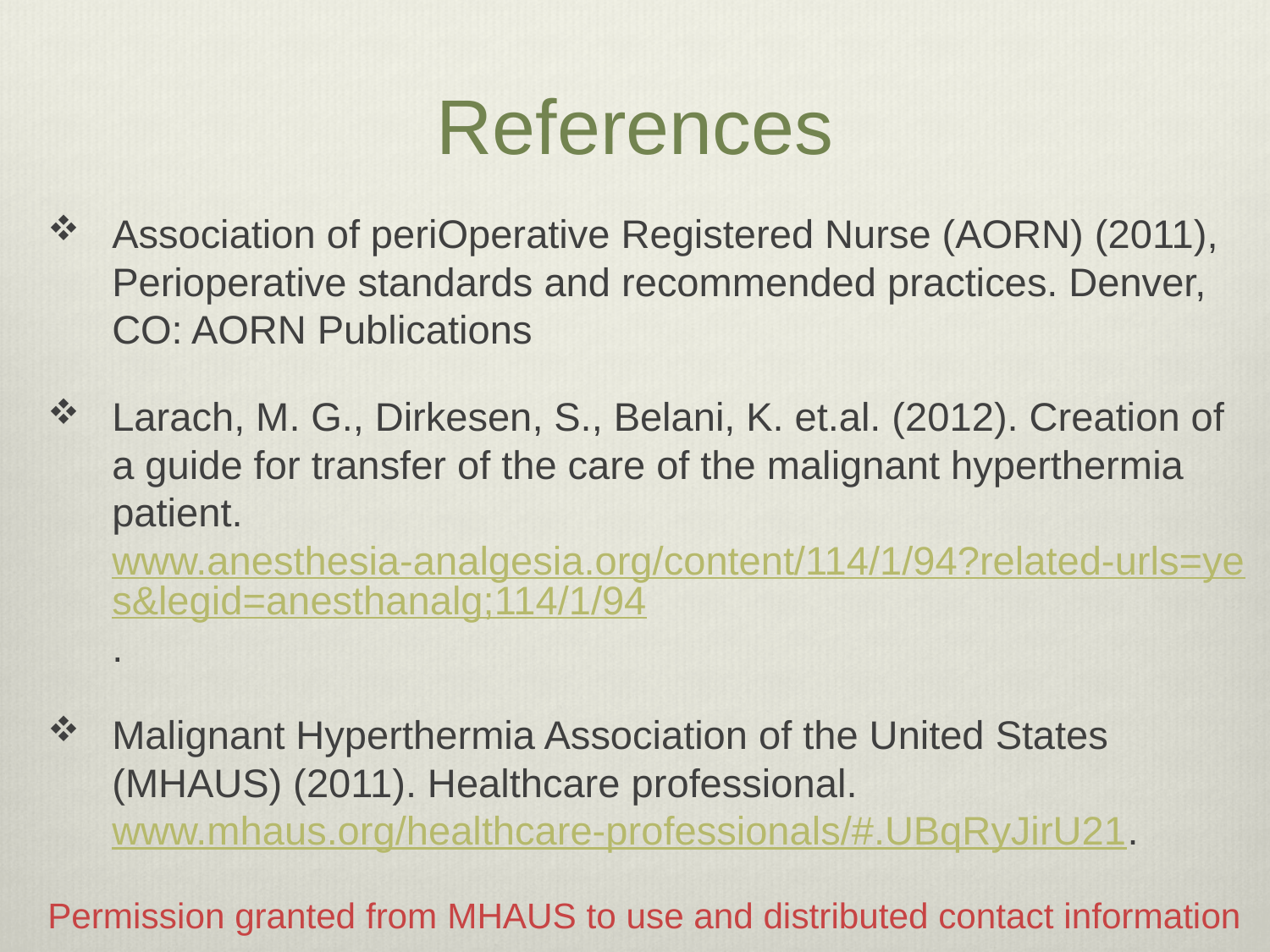

# References
Association of periOperative Registered Nurse (AORN) (2011), Perioperative standards and recommended practices. Denver, CO: AORN Publications
Larach, M. G., Dirkesen, S., Belani, K. et.al. (2012). Creation of a guide for transfer of the care of the malignant hyperthermia patient. www.anesthesia-analgesia.org/content/114/1/94?related-urls=yes&legid=anesthanalg;114/1/94.
Malignant Hyperthermia Association of the United States (MHAUS) (2011). Healthcare professional. www.mhaus.org/healthcare-professionals/#.UBqRyJirU21.
Permission granted from MHAUS to use and distributed contact information